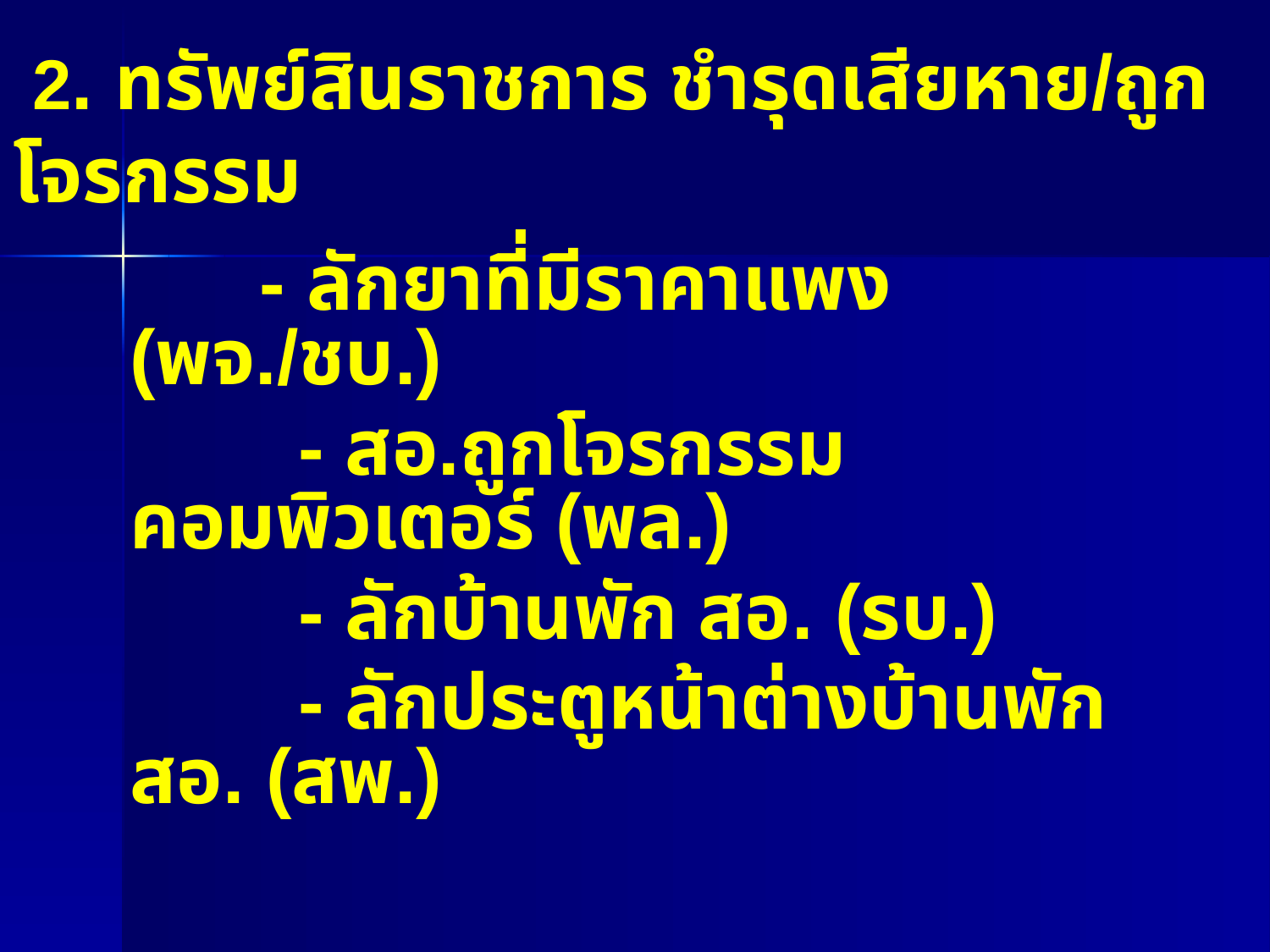

# 2. ทรัพย์สินราชการ ชำรุดเสียหาย/ถูกโจรกรรม

	      - ลักยาที่มีราคาแพง (พจ./ชบ.)
          - สอ.ถูกโจรกรรมคอมพิวเตอร์ (พล.)
          - ลักบ้านพัก สอ. (รบ.)
          - ลักประตูหน้าต่างบ้านพัก สอ. (สพ.)